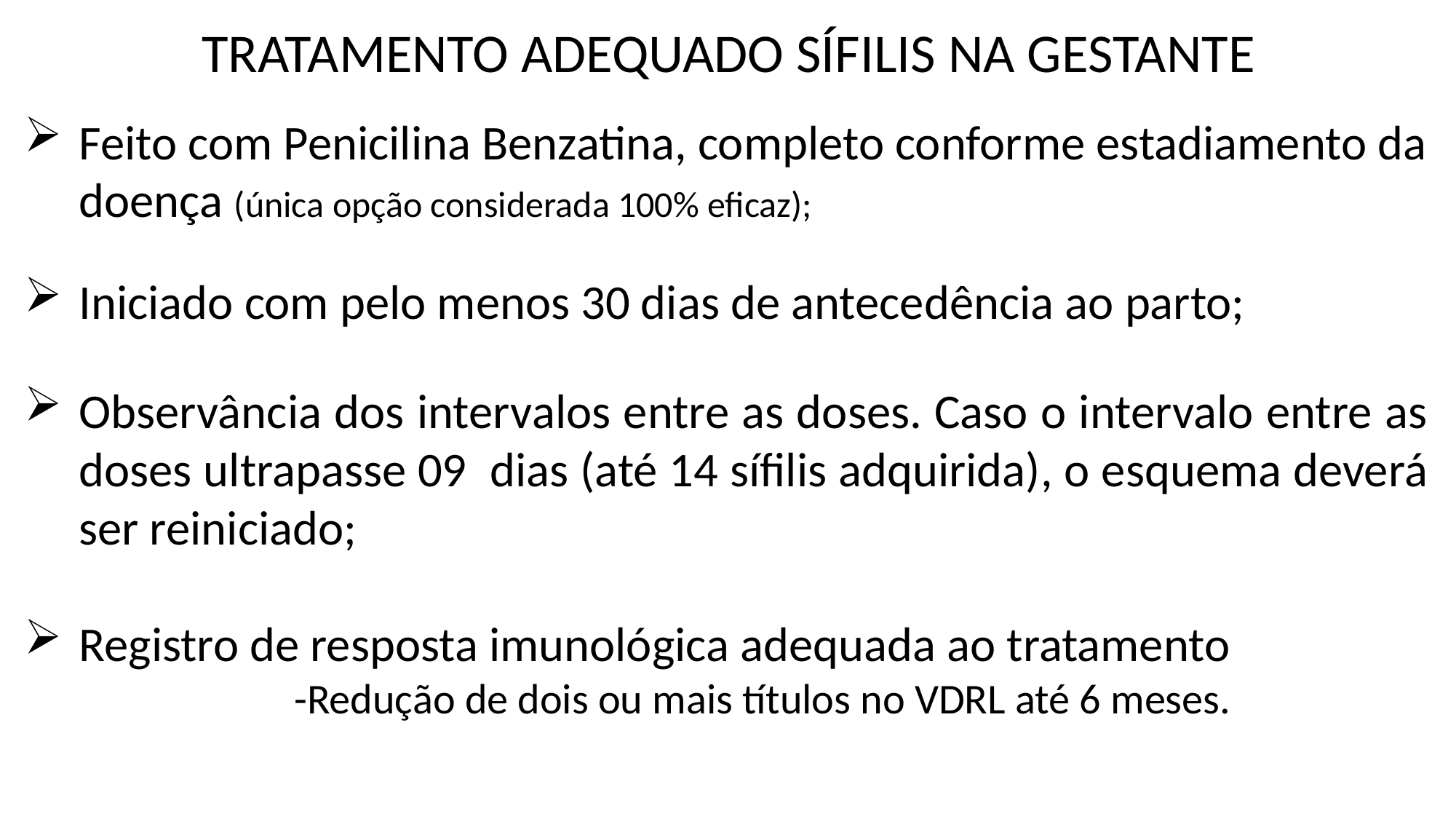

TRATAMENTO ADEQUADO SÍFILIS NA GESTANTE
Feito com Penicilina Benzatina, completo conforme estadiamento da doença (única opção considerada 100% eficaz);

Iniciado com pelo menos 30 dias de antecedência ao parto;

Observância dos intervalos entre as doses. Caso o intervalo entre as doses ultrapasse 09  dias (até 14 sífilis adquirida), o esquema deverá ser reiniciado;

Registro de resposta imunológica adequada ao tratamento
                            -Redução de dois ou mais títulos no VDRL até 6 meses.